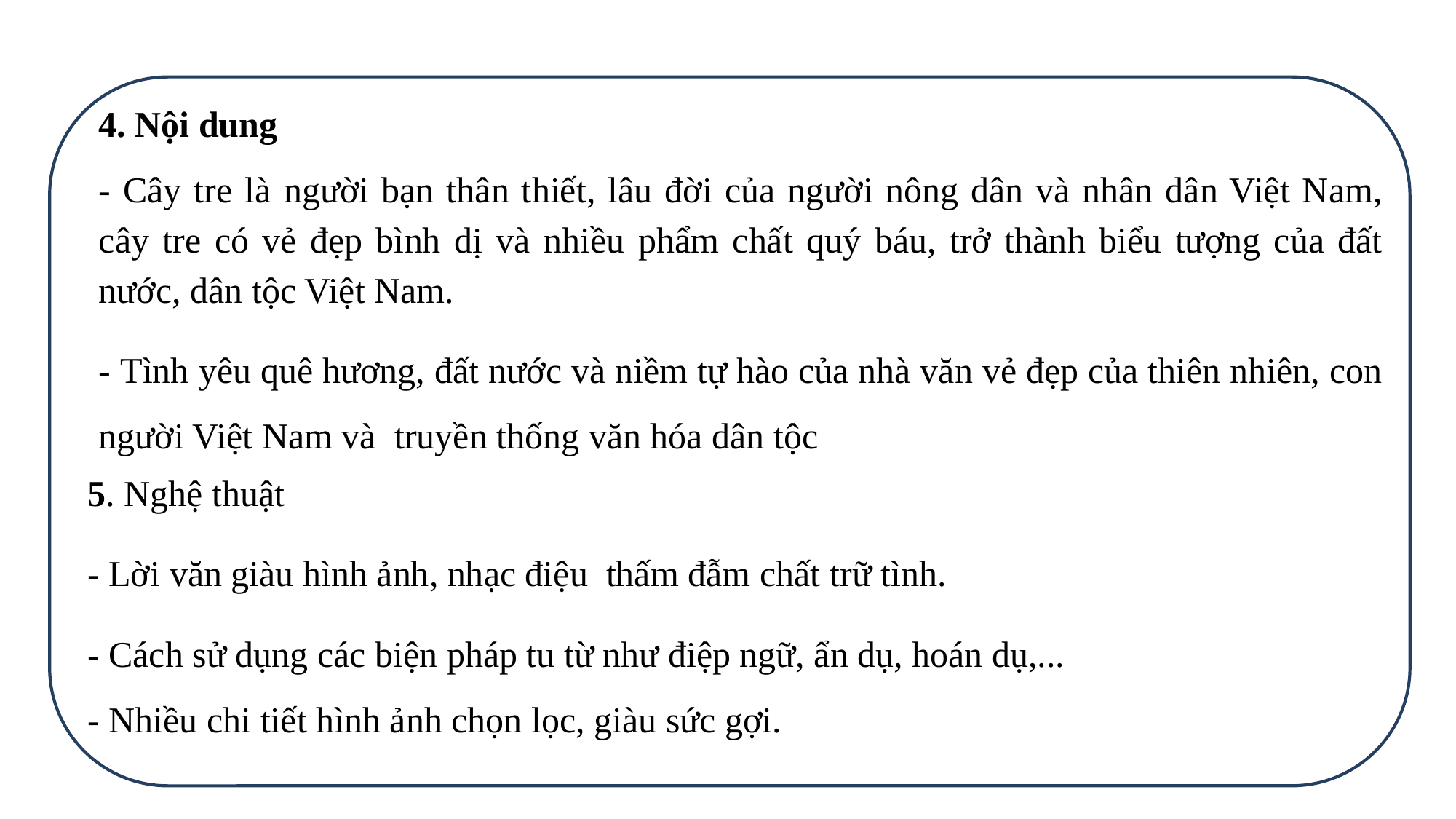

4. Nội dung
- Cây tre là người bạn thân thiết, lâu đời của người nông dân và nhân dân Việt Nam, cây tre có vẻ đẹp bình dị và nhiều phẩm chất quý báu, trở thành biểu tượng của đất nước, dân tộc Việt Nam.
- Tình yêu quê hương, đất nước và niềm tự hào của nhà văn vẻ đẹp của thiên nhiên, con người Việt Nam và  truyền thống văn hóa dân tộc
5. Nghệ thuật
- Lời văn giàu hình ảnh, nhạc điệu  thấm đẫm chất trữ tình.
- Cách sử dụng các biện pháp tu từ như điệp ngữ, ẩn dụ, hoán dụ,...
- Nhiều chi tiết hình ảnh chọn lọc, giàu sức gợi.